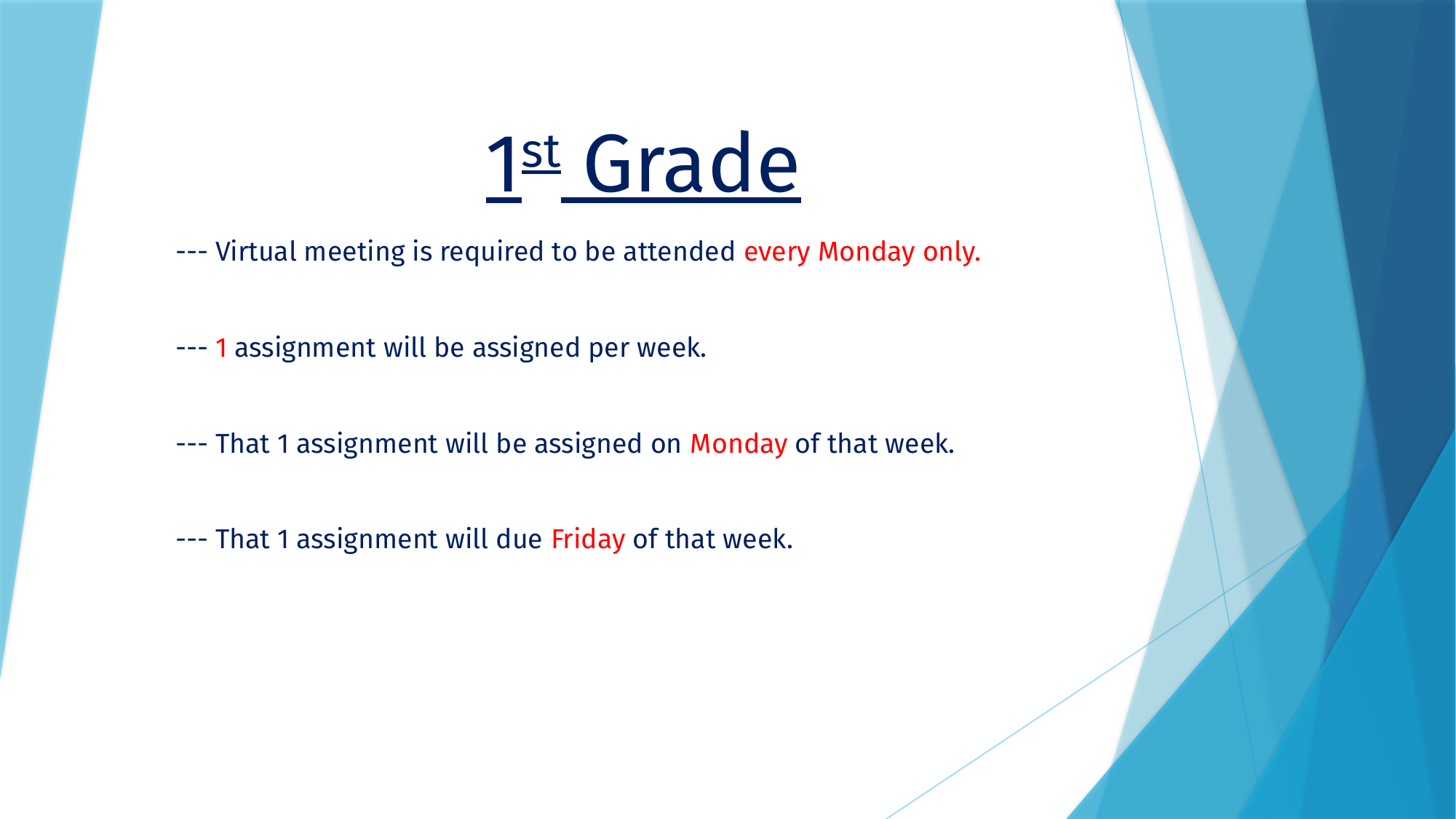

# 1st Grade
--- Virtual meeting is required to be attended every Monday only.

--- 1 assignment will be assigned per week.

--- That 1 assignment will be assigned on Monday of that week.

--- That 1 assignment will due Friday of that week.